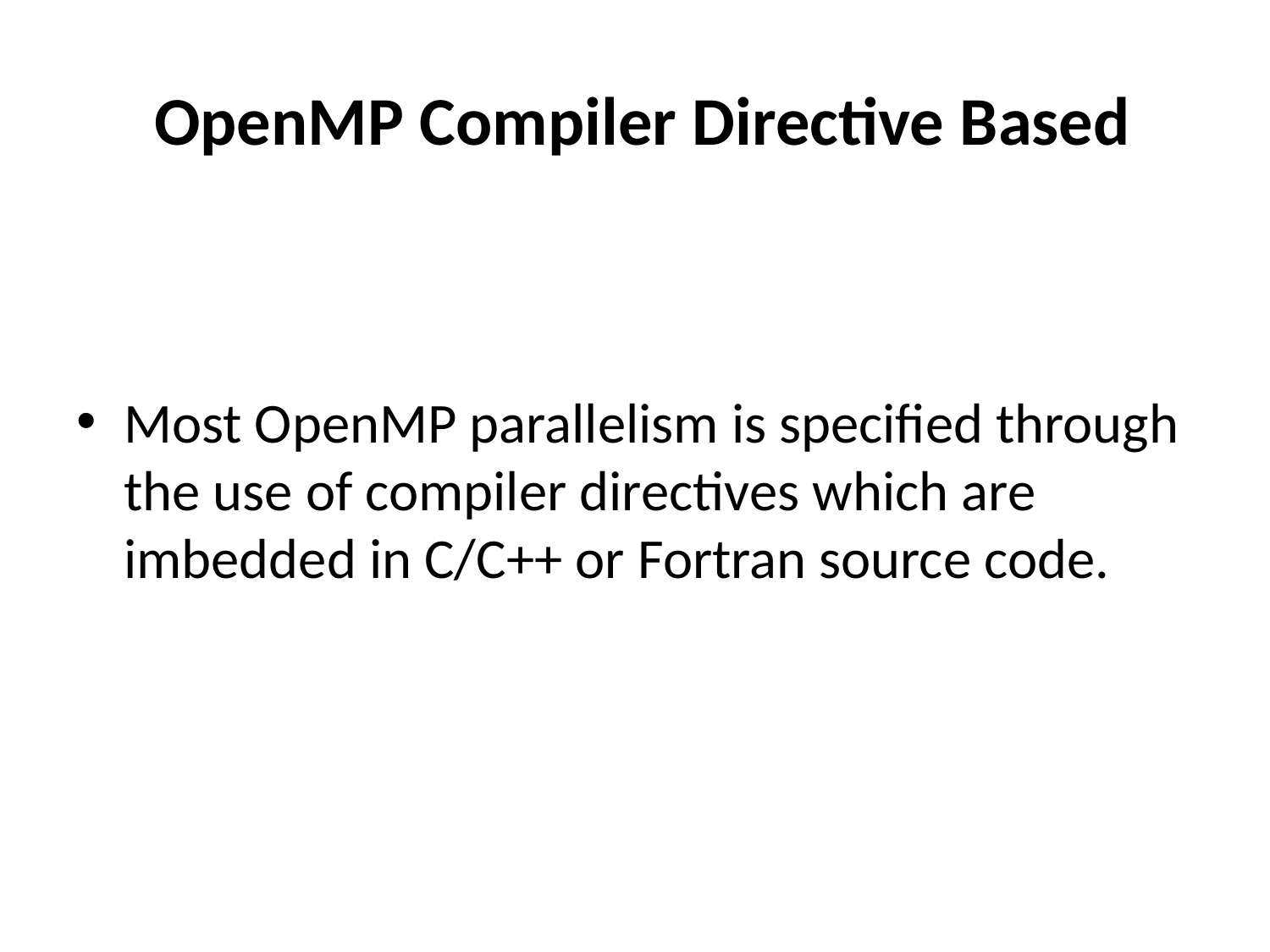

# OpenMP Compiler Directive Based

Most OpenMP parallelism is specified through the use of compiler directives which are imbedded in C/C++ or Fortran source code.